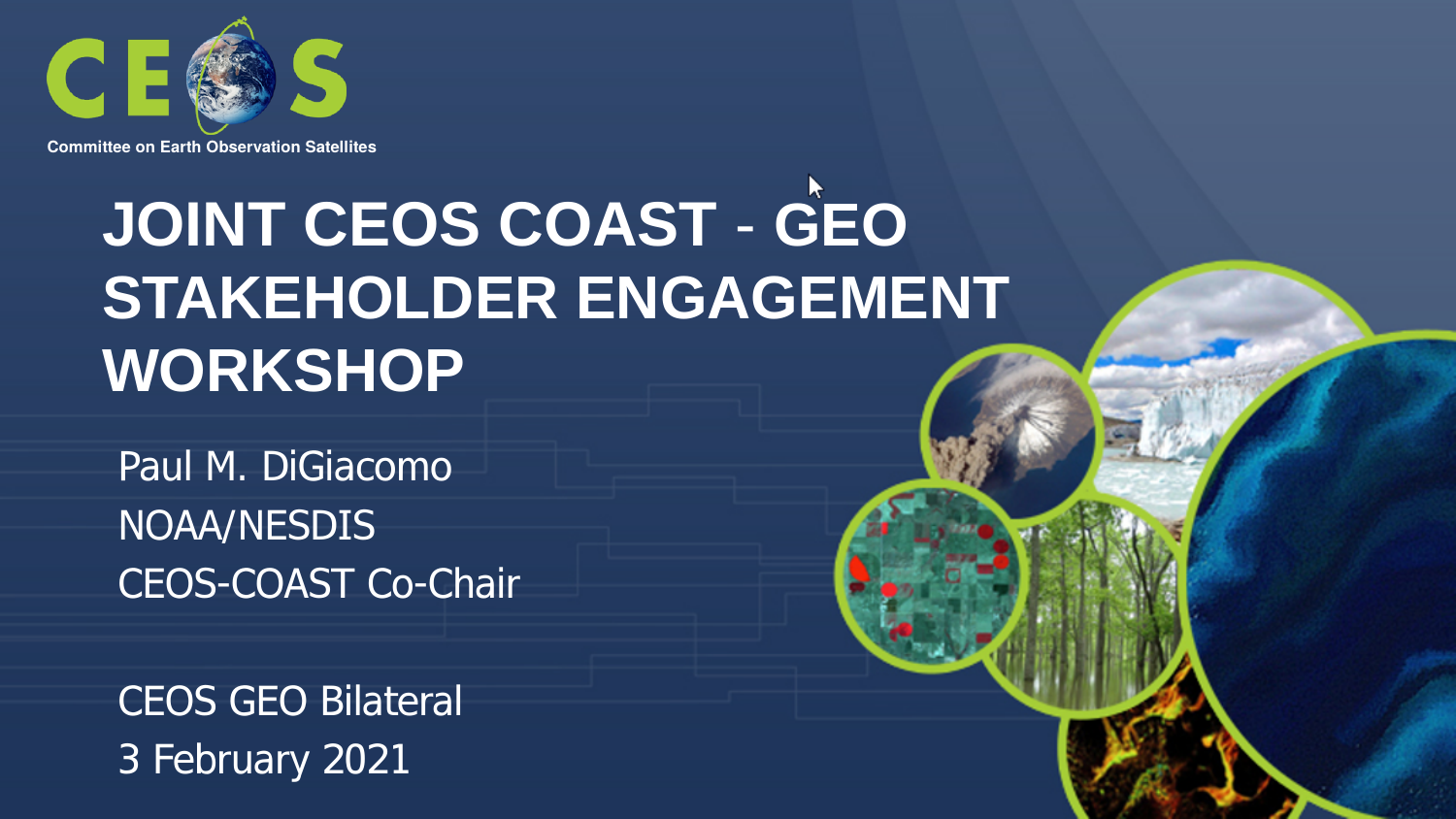

# JOINT CEOS COAST - GEO
STAKEHOLDER ENGAGEMENT WORKSHOP
Paul M. DiGiacomo
NOAA/NESDIS
CEOS-COAST Co-Chair

CEOS GEO Bilateral
3 February 2021